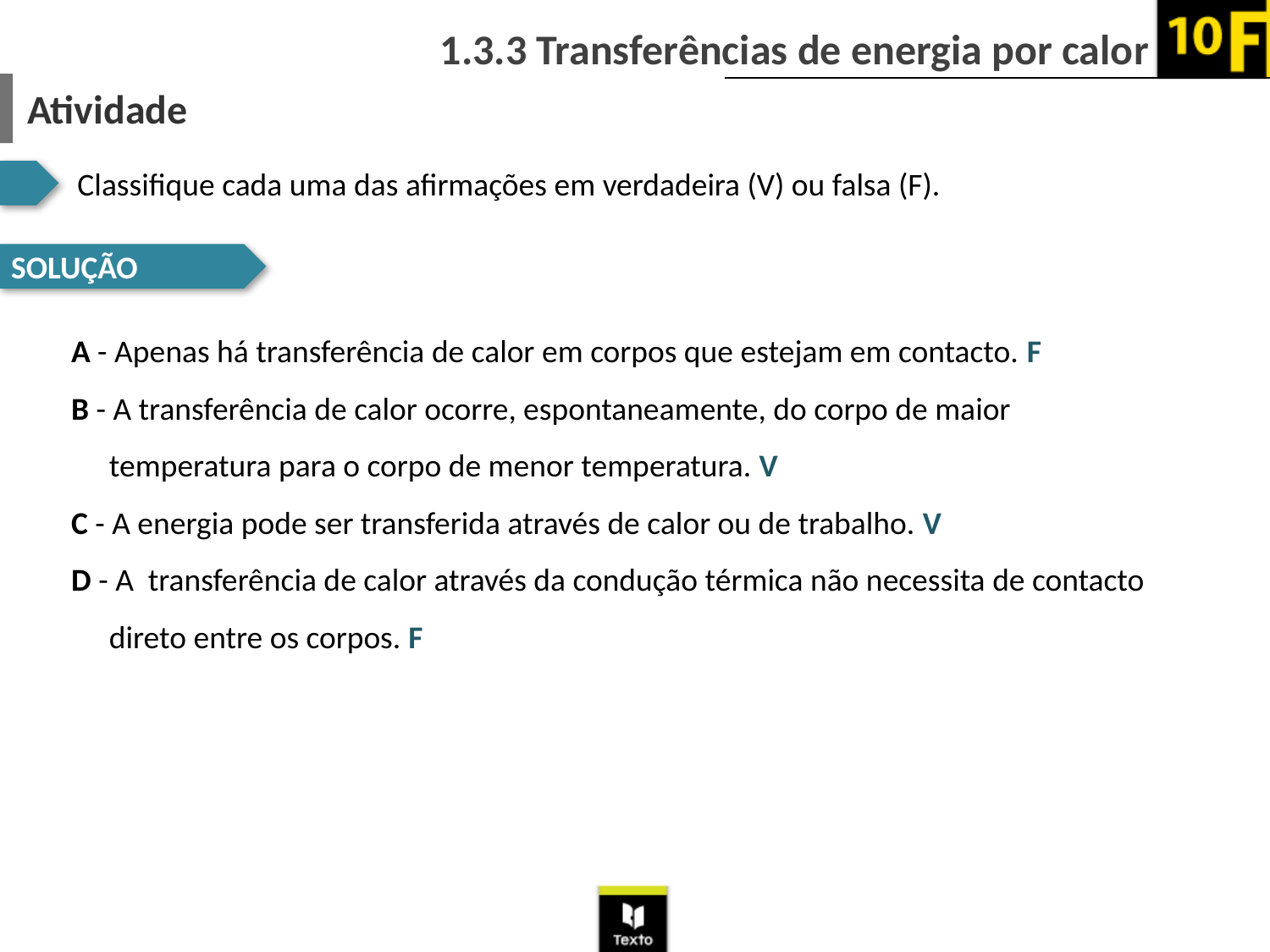

Atividade
Classifique cada uma das afirmações em verdadeira (V) ou falsa (F).

SOLUÇÃO
A - Apenas há transferência de calor em corpos que estejam em contacto. F
B - A transferência de calor ocorre, espontaneamente, do corpo de maior temperatura para o corpo de menor temperatura. V
C - A energia pode ser transferida através de calor ou de trabalho. V
D - A  transferência de calor através da condução térmica não necessita de contacto direto entre os corpos. F